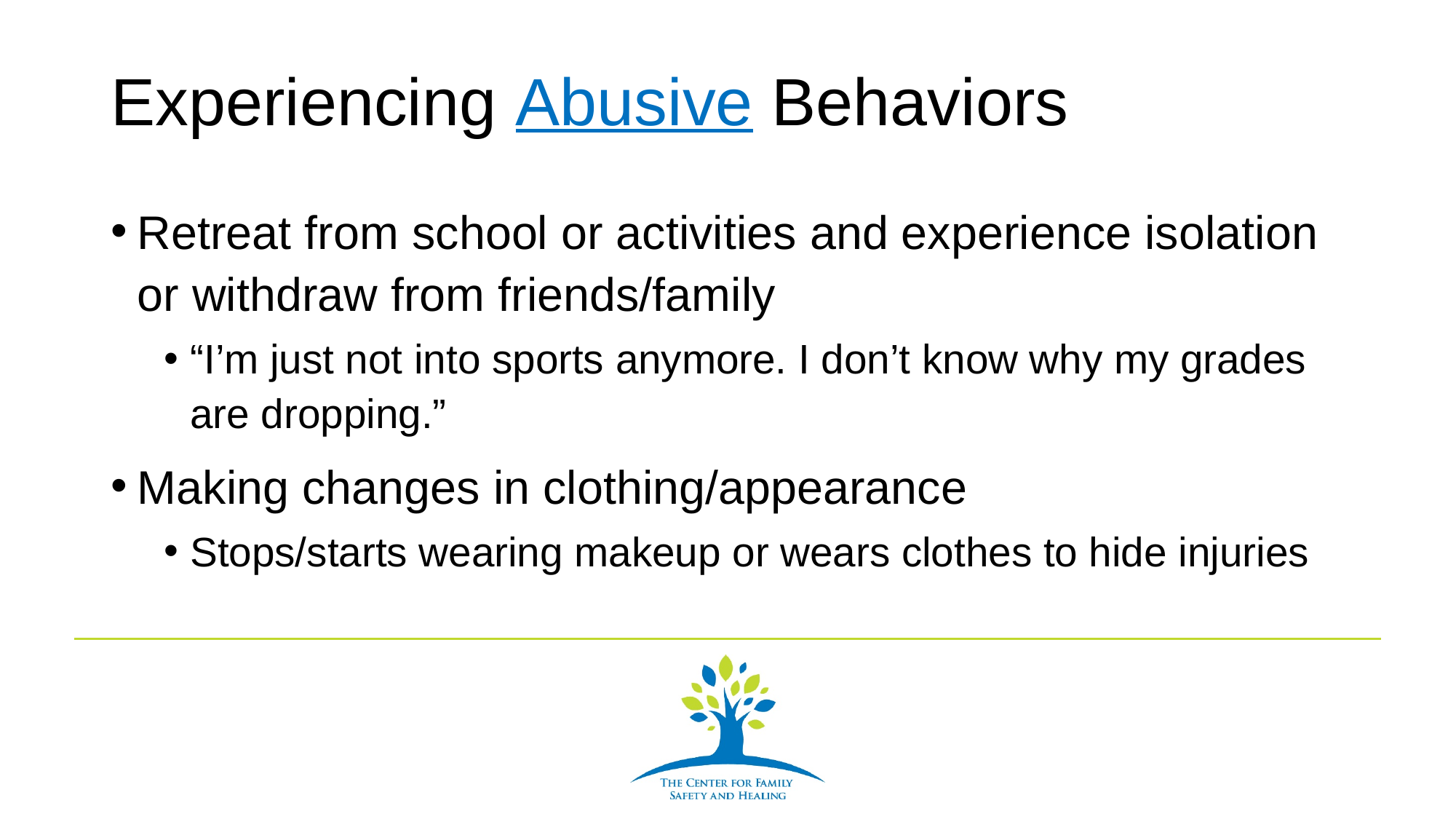

# Experiencing Abusive Behaviors
Retreat from school or activities and experience isolation or withdraw from friends/family
“I’m just not into sports anymore. I don’t know why my grades are dropping.”
Making changes in clothing/appearance
Stops/starts wearing makeup or wears clothes to hide injuries